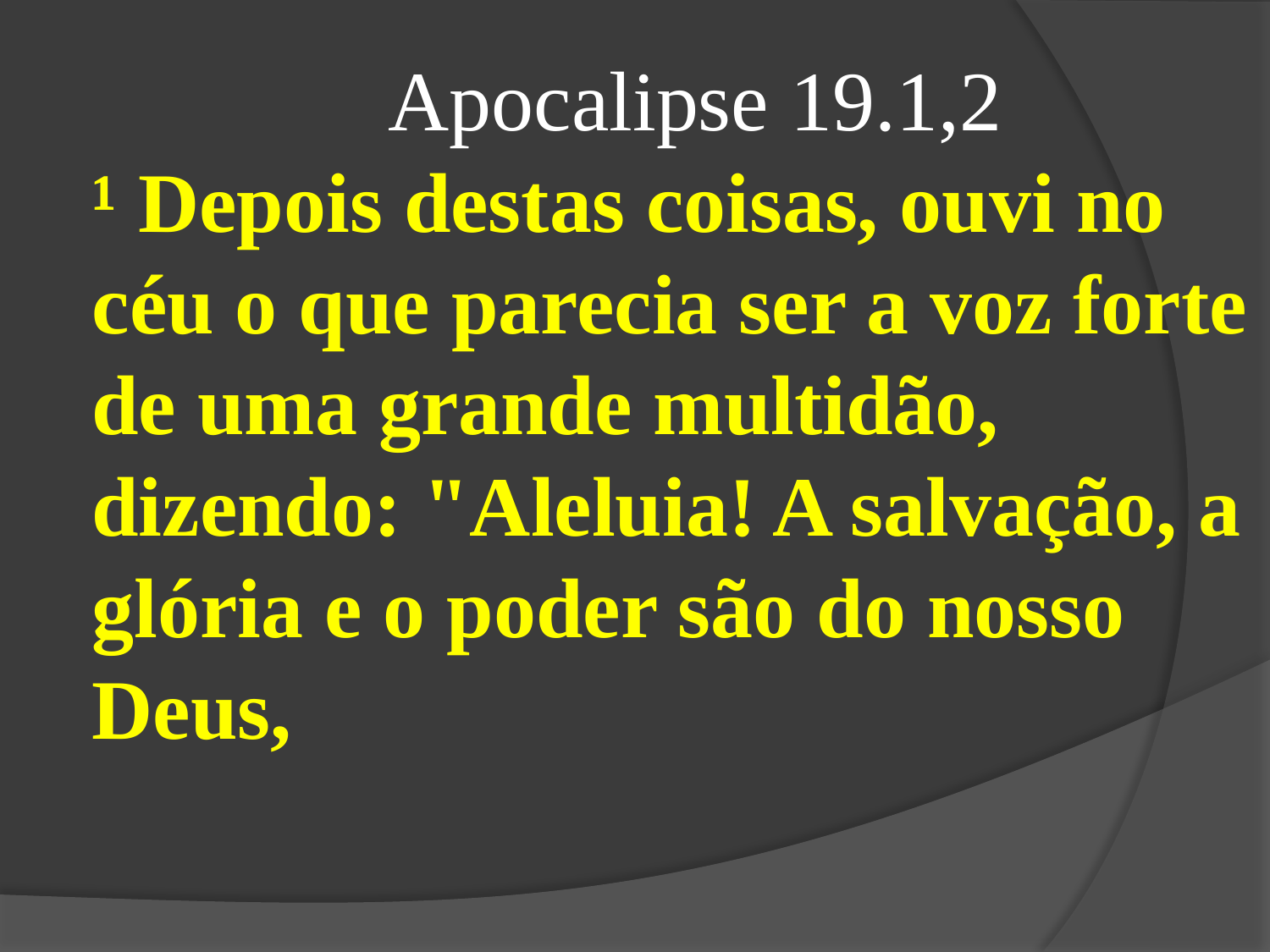

Apocalipse 19.1,2
¹ Depois destas coisas, ouvi no céu o que parecia ser a voz forte de uma grande multidão, dizendo: "Aleluia! A salvação, a glória e o poder são do nosso Deus,